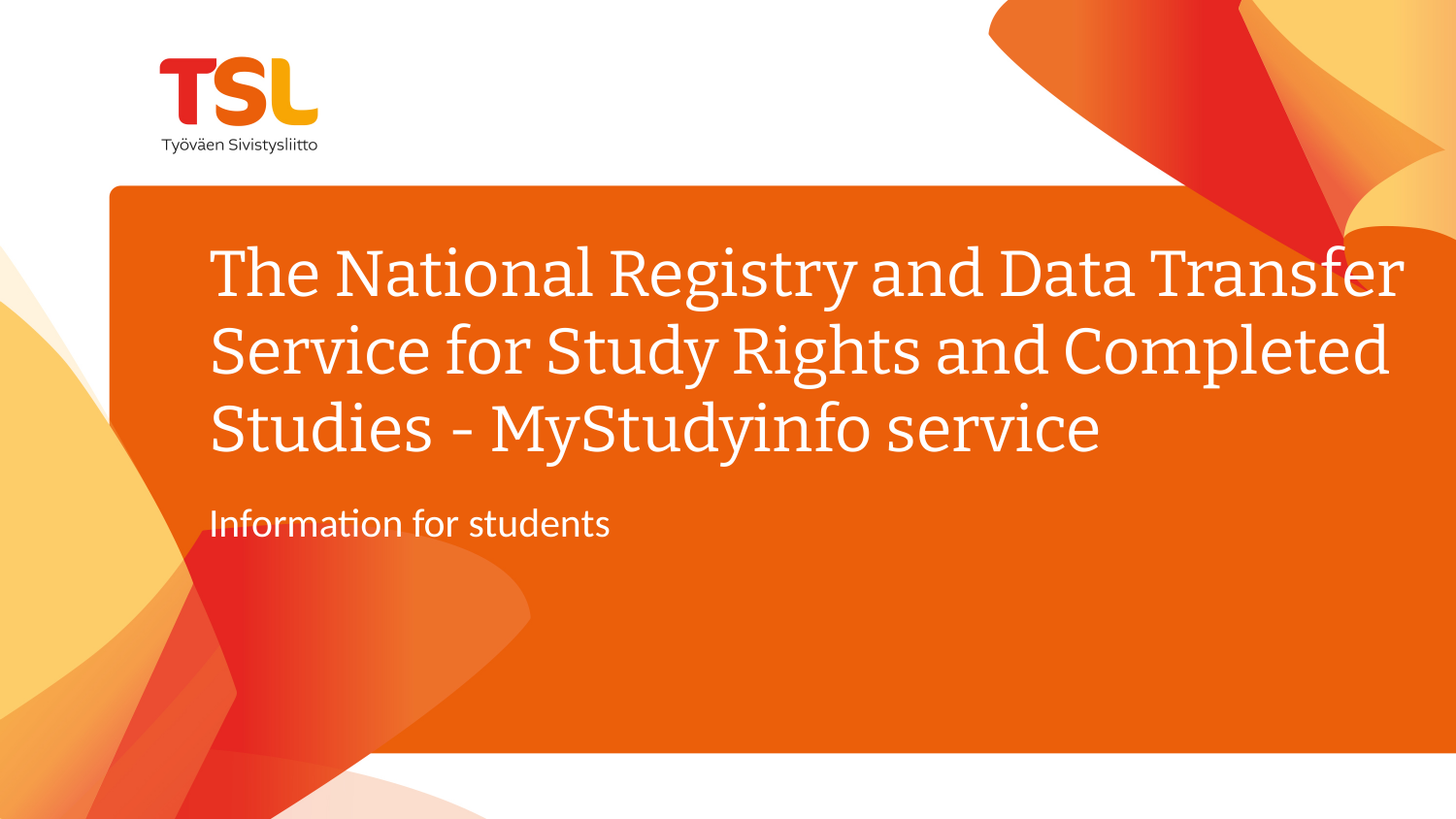

# The National Registry and Data Transfer Service for Study Rights and Completed Studies - MyStudyinfo service
Information for students